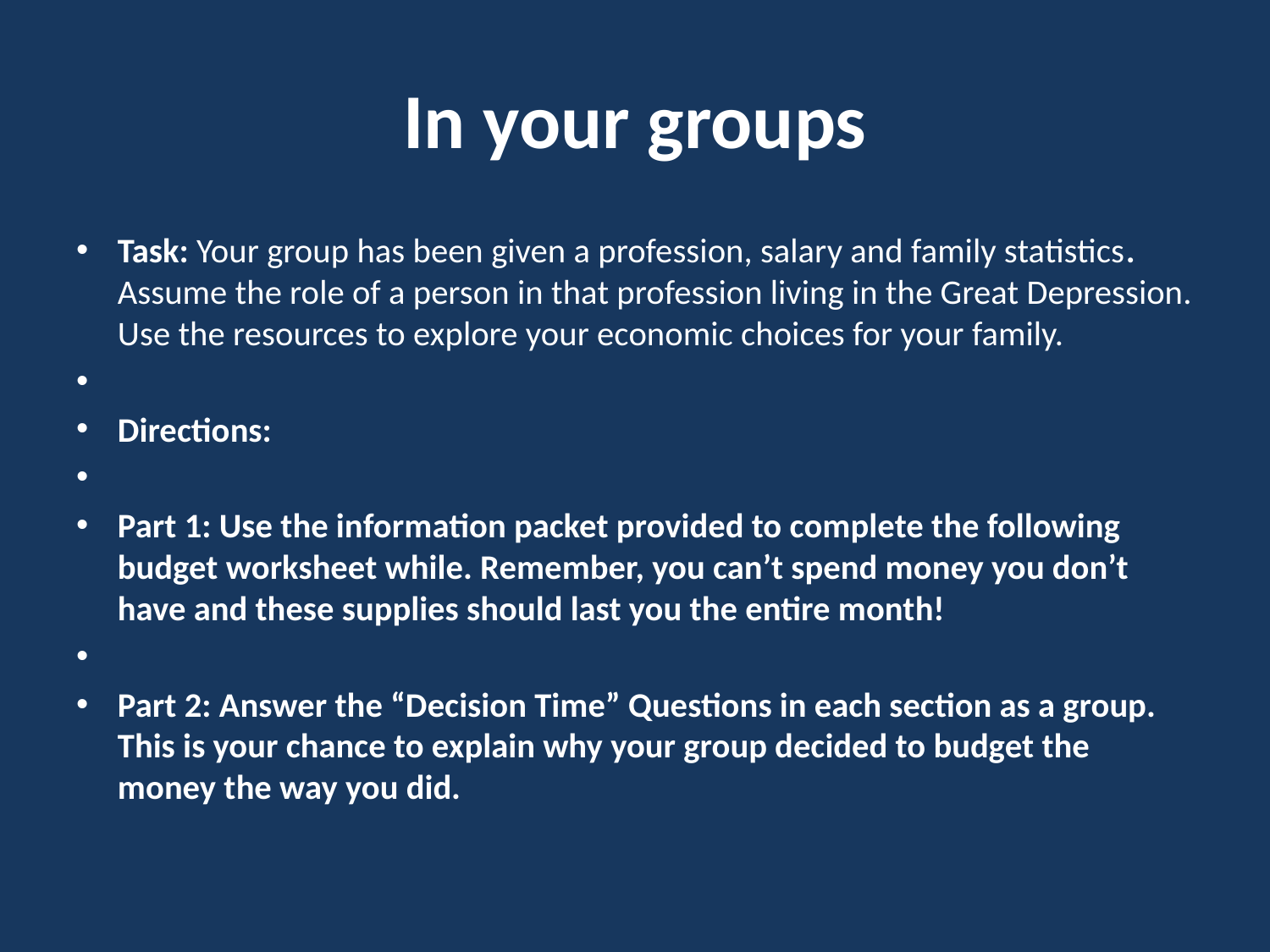

# In your groups
Task: Your group has been given a profession, salary and family statistics. Assume the role of a person in that profession living in the Great Depression. Use the resources to explore your economic choices for your family.

Directions:

Part 1: Use the information packet provided to complete the following budget worksheet while. Remember, you can’t spend money you don’t have and these supplies should last you the entire month!

Part 2: Answer the “Decision Time” Questions in each section as a group.  This is your chance to explain why your group decided to budget the money the way you did.